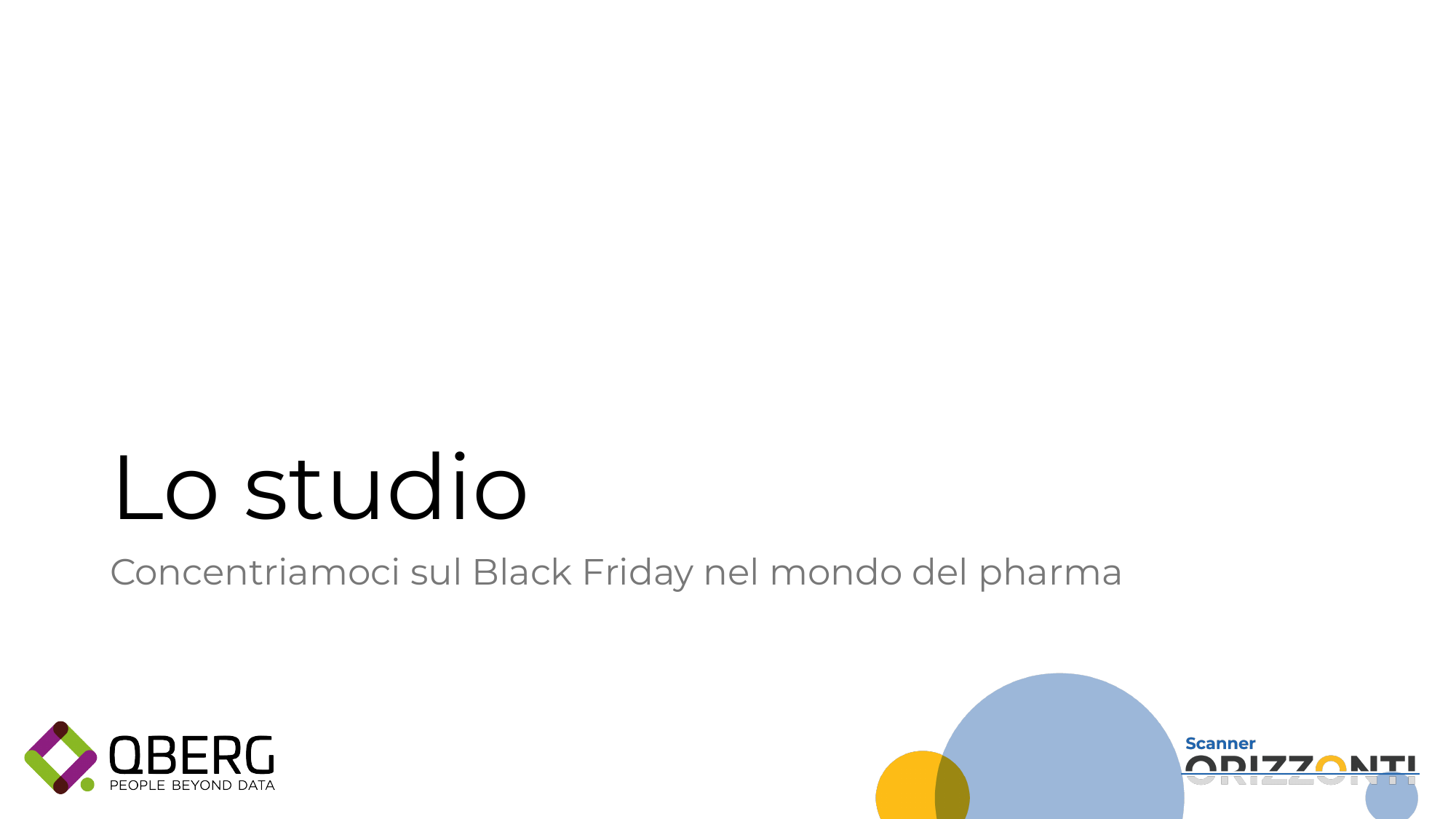

# Lo studio
Concentriamoci sul Black Friday nel mondo del pharma